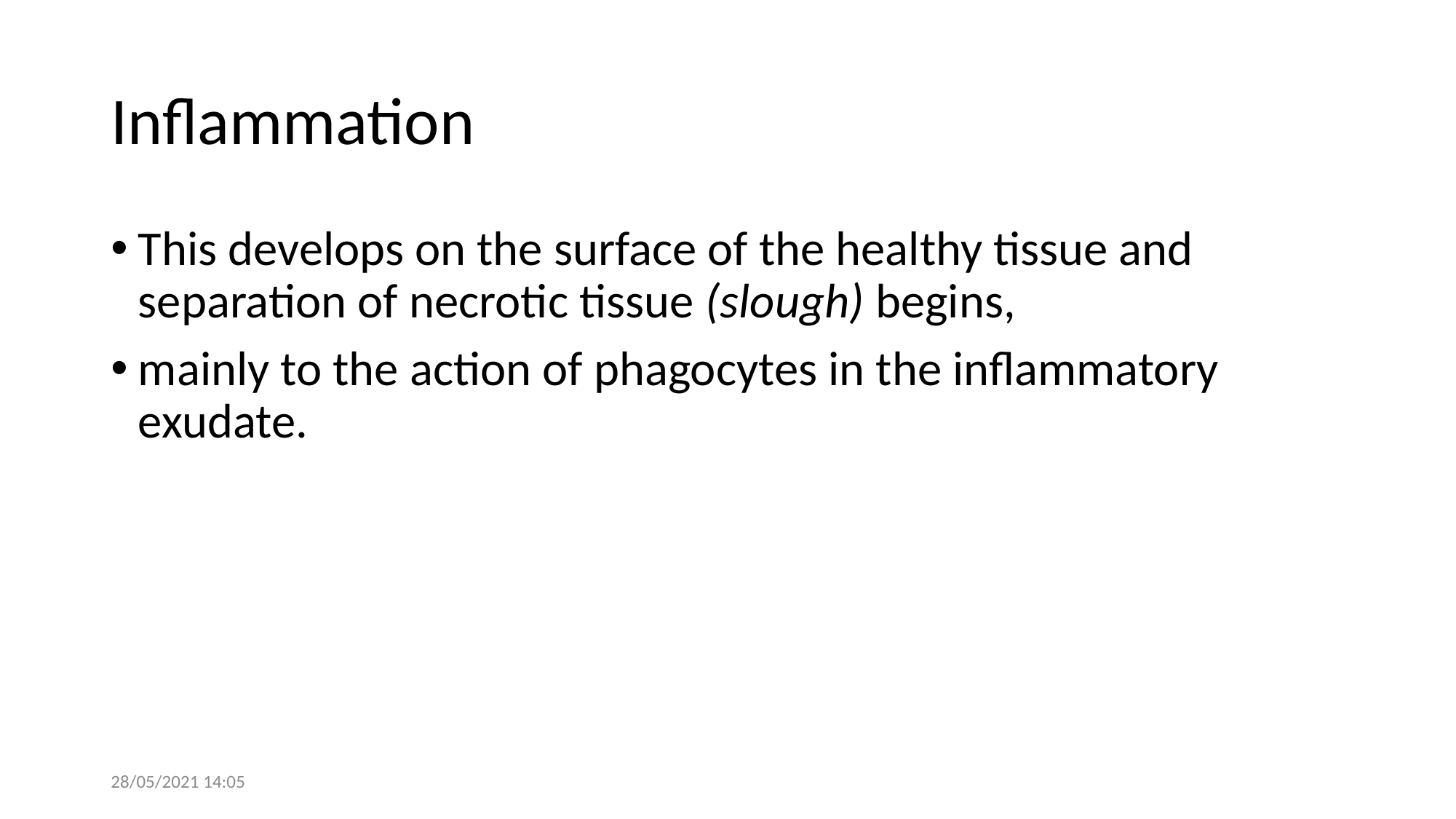

# Inflammation
This develops on the surface of the healthy tissue and separation of necrotic tissue (slough) begins,
mainly to the action of phagocytes in the inflammatory exudate.

28/05/2021 14:05